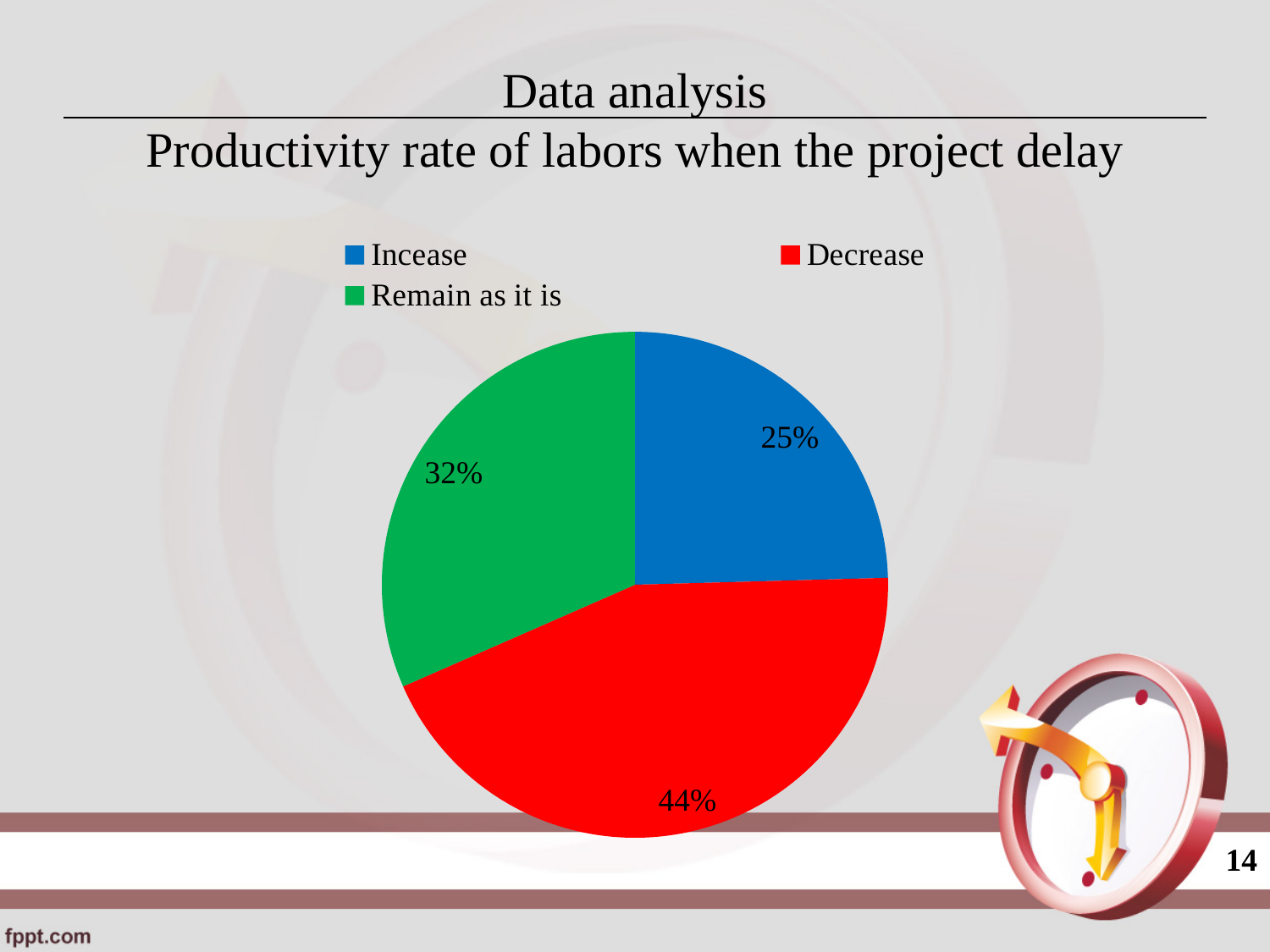

# Data analysis Productivity rate of labors when the project delay

### Chart

| Category |  |  |
|---|---|---|
| Incease | 14.0 | 0.24561403508771934 |
| Decrease | 25.0 | 0.4385964912280704 |
| Remain as it is                          | 18.0 | 0.31578947368421073 |
14